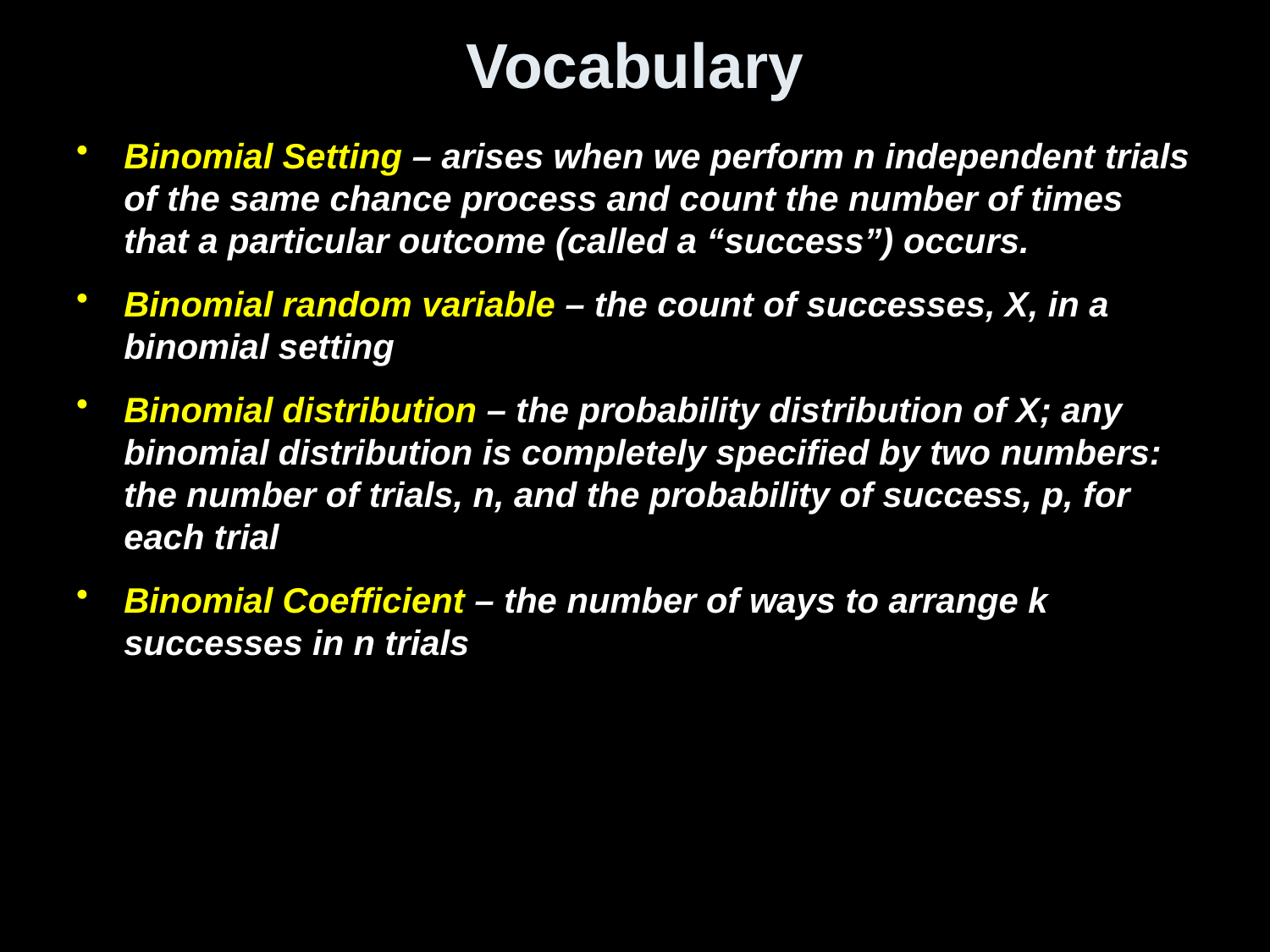

# Vocabulary
Binomial Setting – arises when we perform n independent trials of the same chance process and count the number of times that a particular outcome (called a “success”) occurs.
Binomial random variable – the count of successes, X, in a binomial setting
Binomial distribution – the probability distribution of X; any binomial distribution is completely specified by two numbers:  the number of trials, n, and the probability of success, p, for each trial
Binomial Coefficient – the number of ways to arrange k successes in n trials